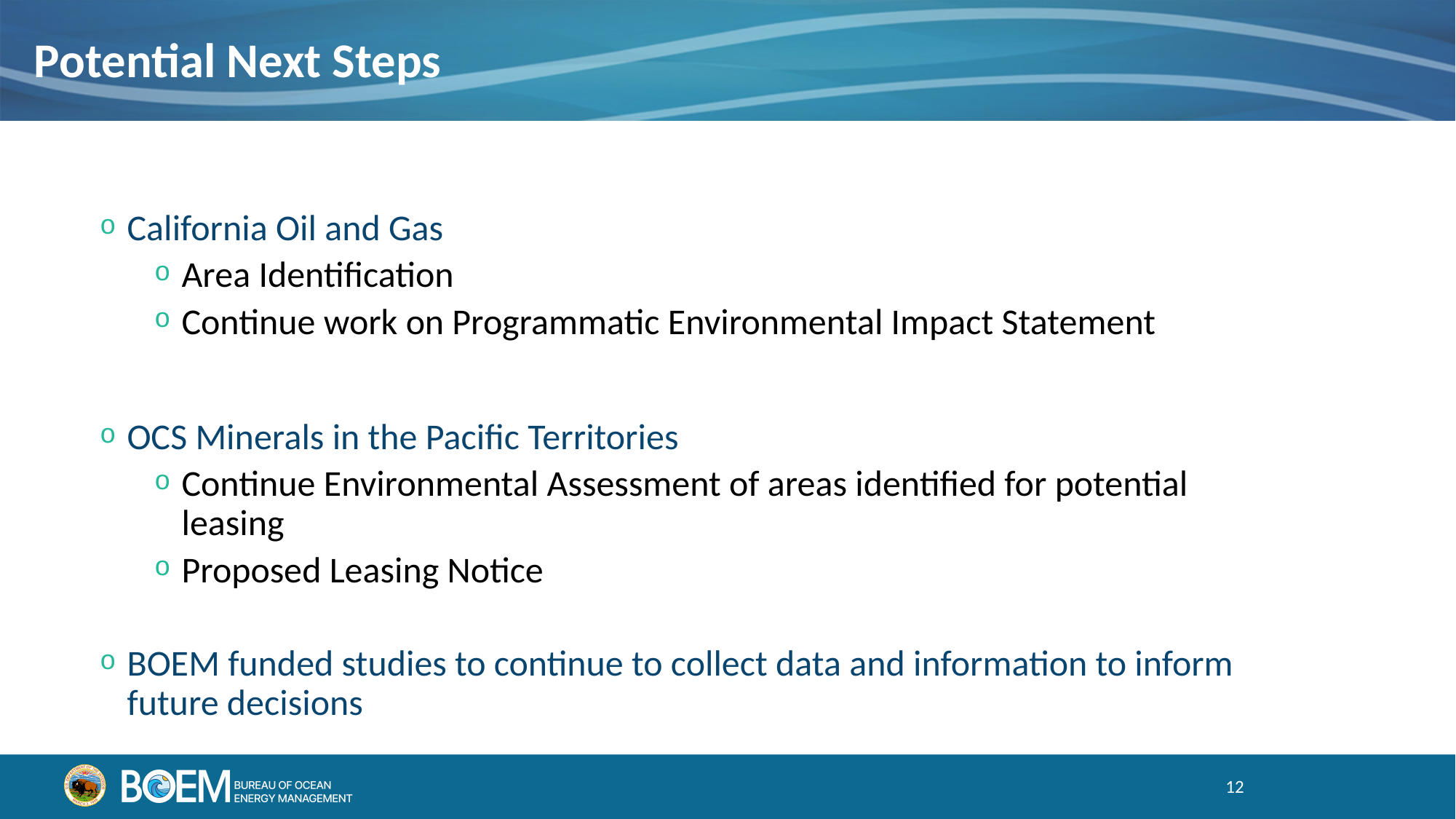

Potential Next Steps
California Oil and Gas
Area Identification
Continue work on Programmatic Environmental Impact Statement

OCS Minerals in the Pacific Territories
Continue Environmental Assessment of areas identified for potential leasing
Proposed Leasing Notice
BOEM funded studies to continue to collect data and information to inform future decisions
12